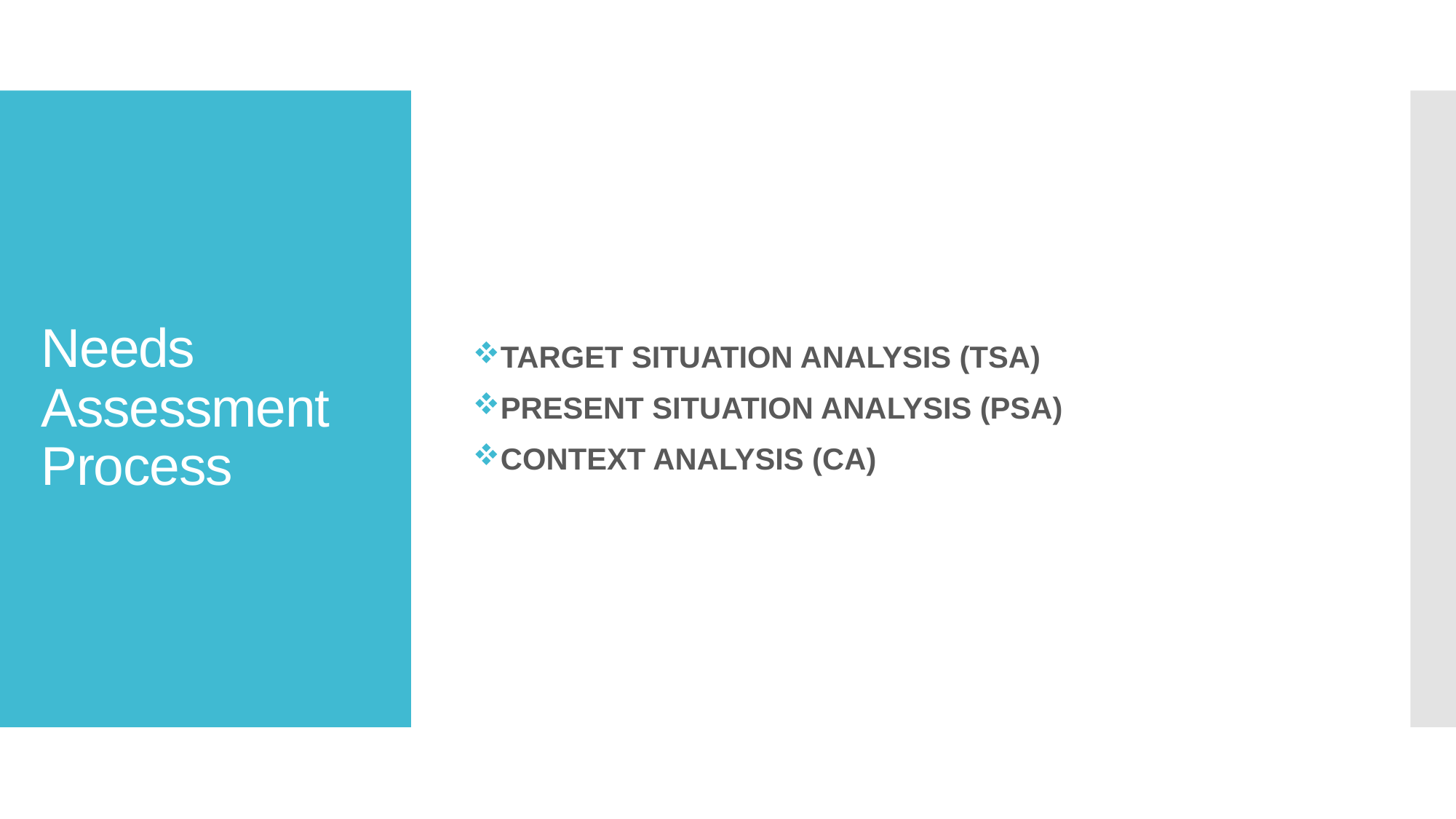

TARGET SITUATION ANALYSIS (TSA)
PRESENT SITUATION ANALYSIS (PSA)
CONTEXT ANALYSIS (CA)
# Needs Assessment Process